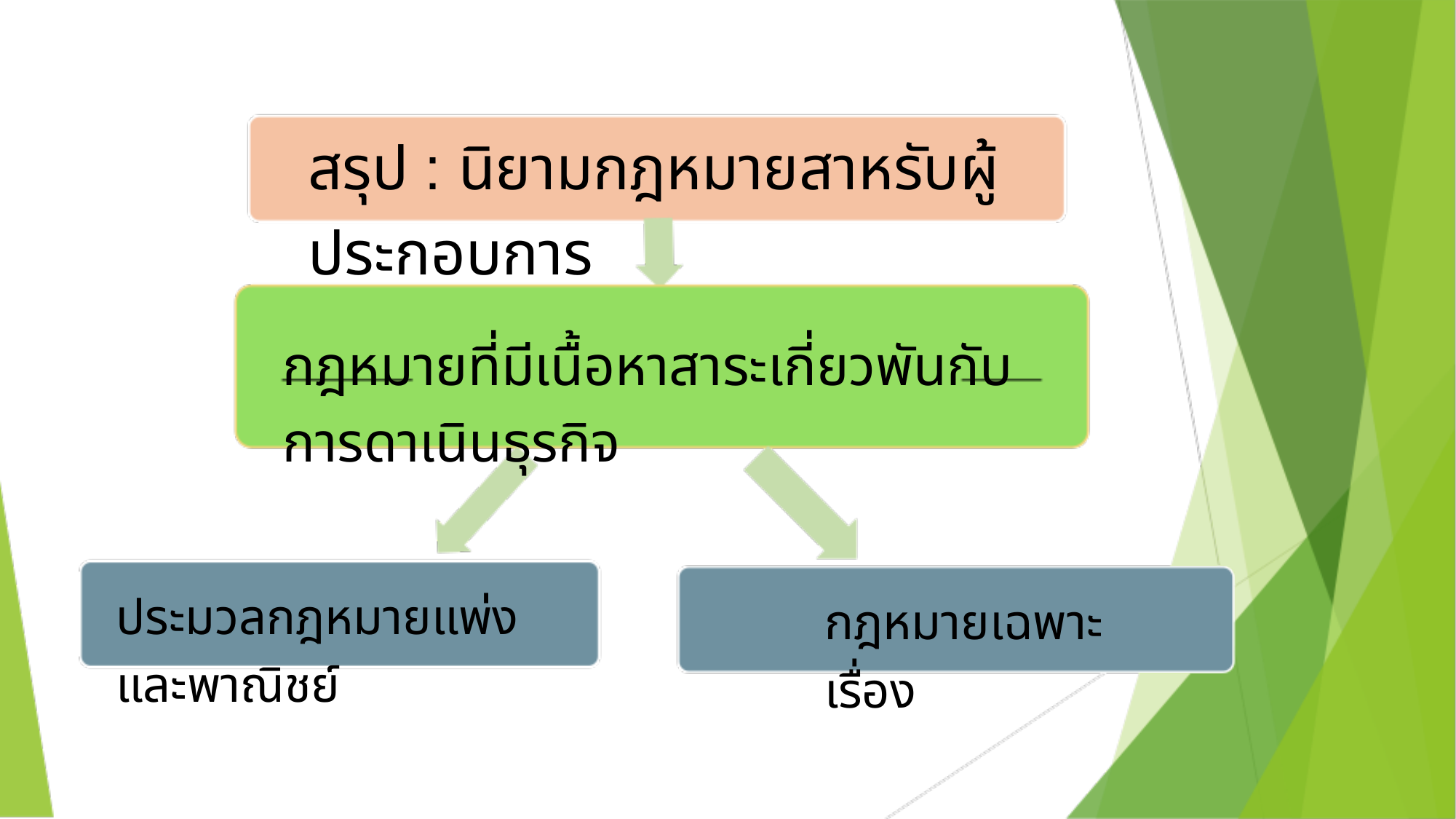

สรุป : นิยามกฎหมายสาหรับผู้ประกอบการ
กฎหมายที่มีเนื้อหาสาระเกี่ยวพันกับการดาเนินธุรกิจ

ประมวลกฎหมายแพ่งและพาณิชย์
กฎหมายเฉพาะเรื่อง